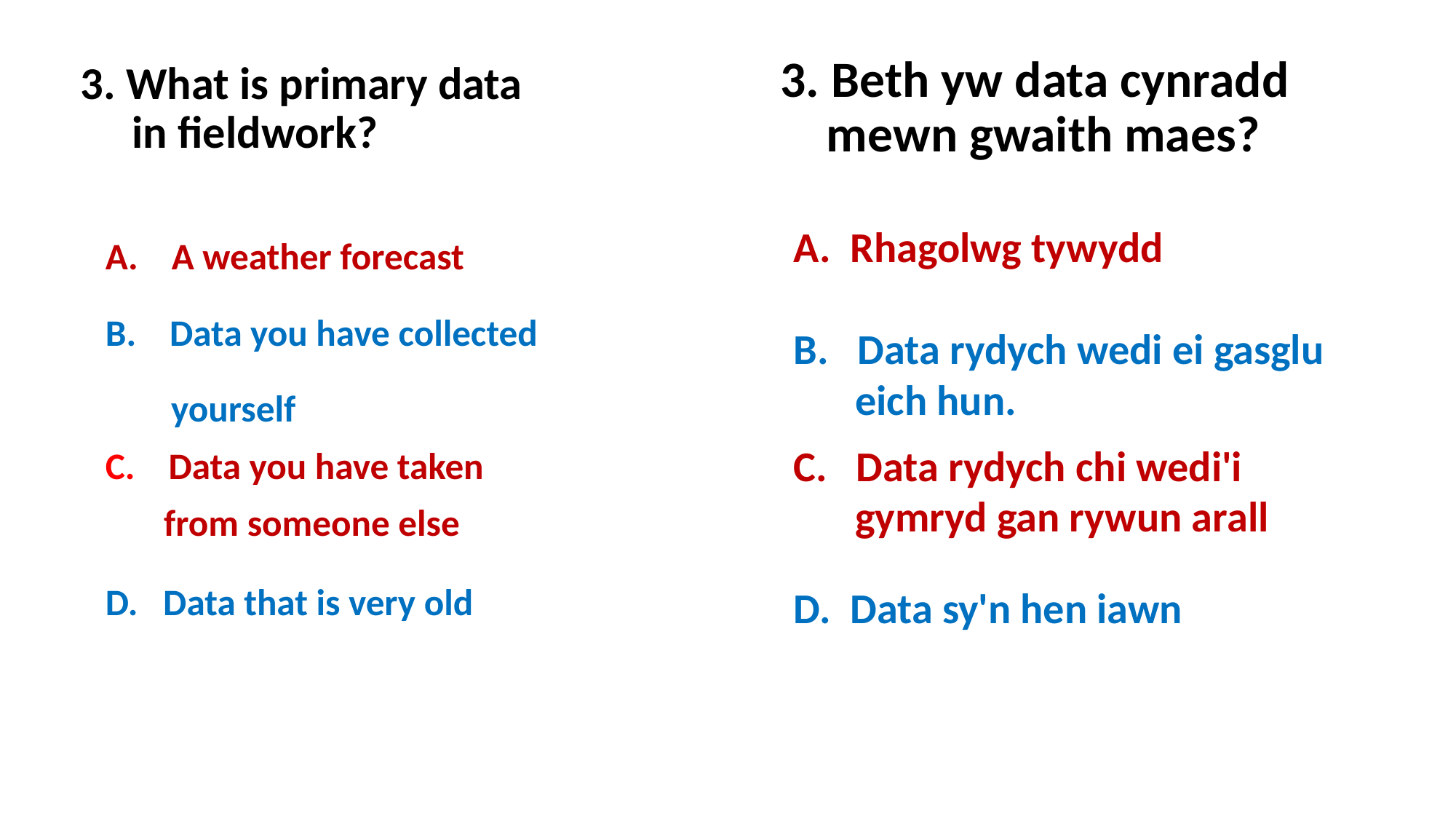

3. Beth yw data cynradd
    mewn gwaith maes?
# 3. What is primary data in fieldwork?
A.    A weather forecast
B.    Data you have collected yourself
C.    Data you have taken
       from someone else
D.   Data that is very old

A.  Rhagolwg tywydd

B.   Data rydych wedi ei gasglu eich hun.
C.   Data rydych chi wedi'i gymryd gan rywun arall
D.  Data sy'n hen iawn